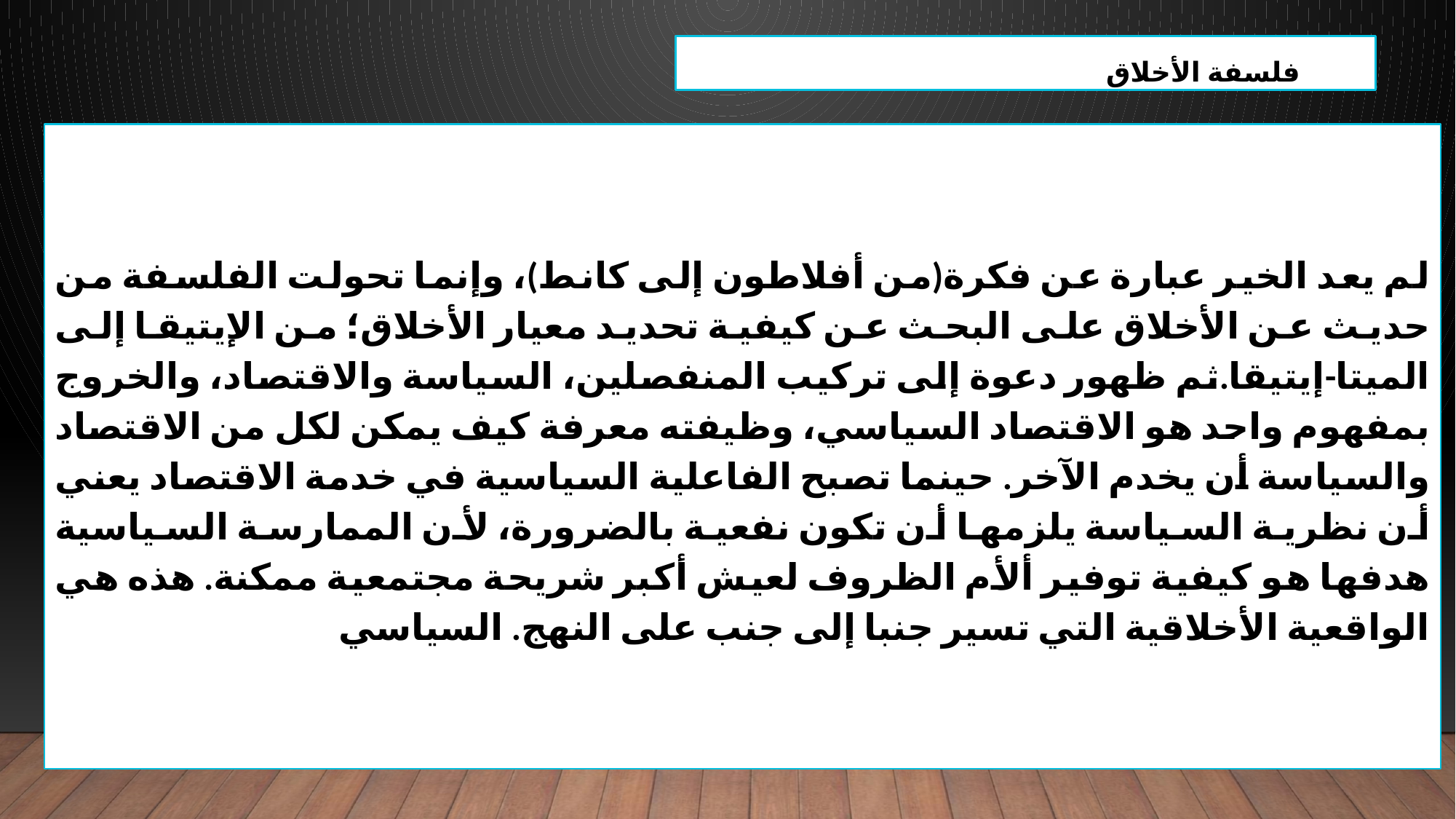

فلسفة الأخلاق
لم يعد الخير عبارة عن فكرة(من أفلاطون إلى كانط)، وإنما تحولت الفلسفة من حديث عن الأخلاق على البحث عن كيفية تحديد معيار الأخلاق؛ من الإيتيقا إلى الميتا-إيتيقا.ثم ظهور دعوة إلى تركيب المنفصلين، السياسة والاقتصاد، والخروج بمفهوم واحد هو الاقتصاد السياسي، وظيفته معرفة كيف يمكن لكل من الاقتصاد والسياسة أن يخدم الآخر. حينما تصبح الفاعلية السياسية في خدمة الاقتصاد يعني أن نظرية السياسة يلزمها أن تكون نفعية بالضرورة، لأن الممارسة السياسية هدفها هو كيفية توفير ألأم الظروف لعيش أكبر شريحة مجتمعية ممكنة. هذه هي الواقعية الأخلاقية التي تسير جنبا إلى جنب على النهج. السياسي